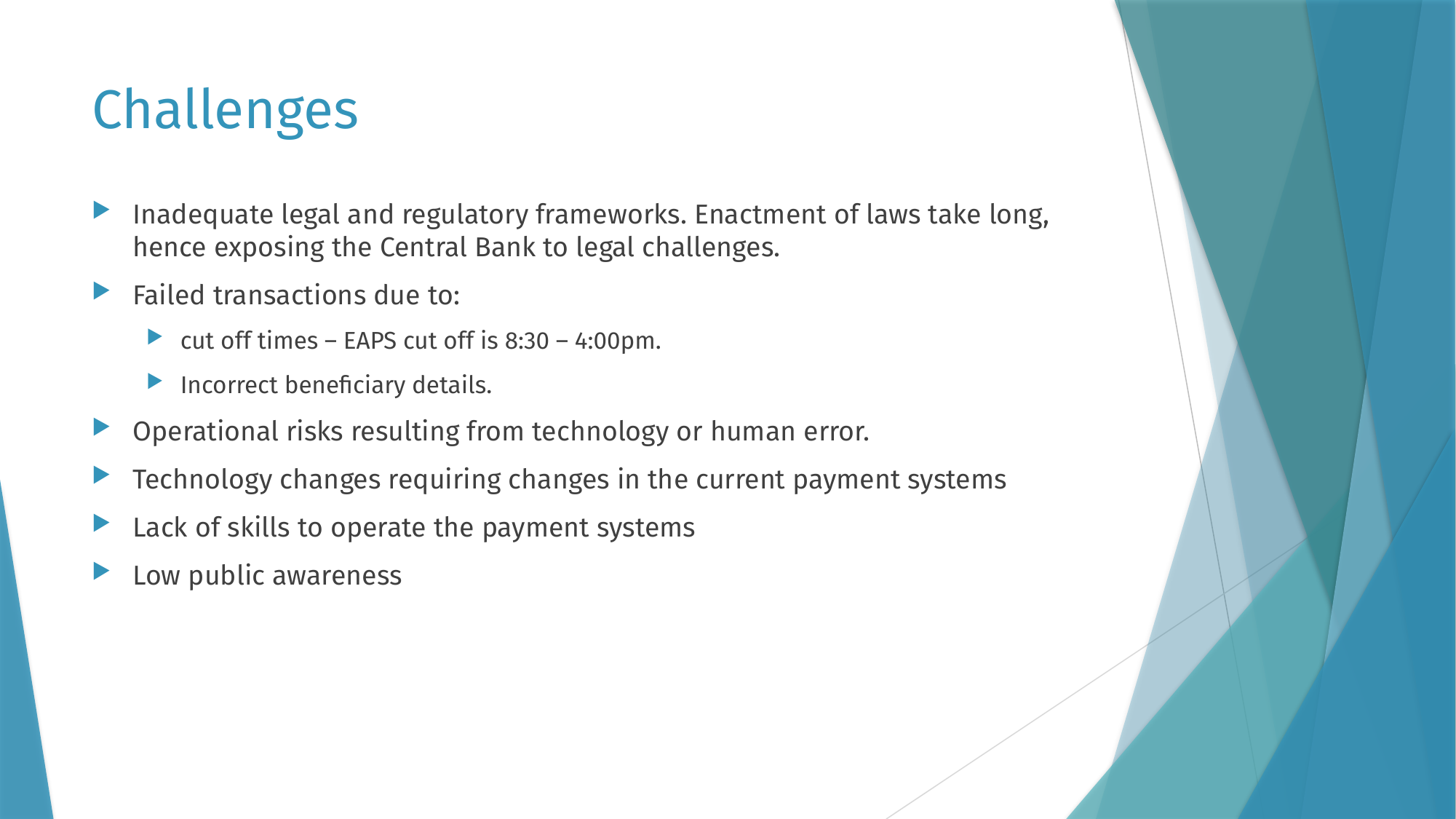

# Challenges
Inadequate legal and regulatory frameworks. Enactment of laws take long, hence exposing the Central Bank to legal challenges.
Failed transactions due to:
cut off times – EAPS cut off is 8:30 – 4:00pm.
Incorrect beneficiary details.
Operational risks resulting from technology or human error.
Technology changes requiring changes in the current payment systems
Lack of skills to operate the payment systems
Low public awareness